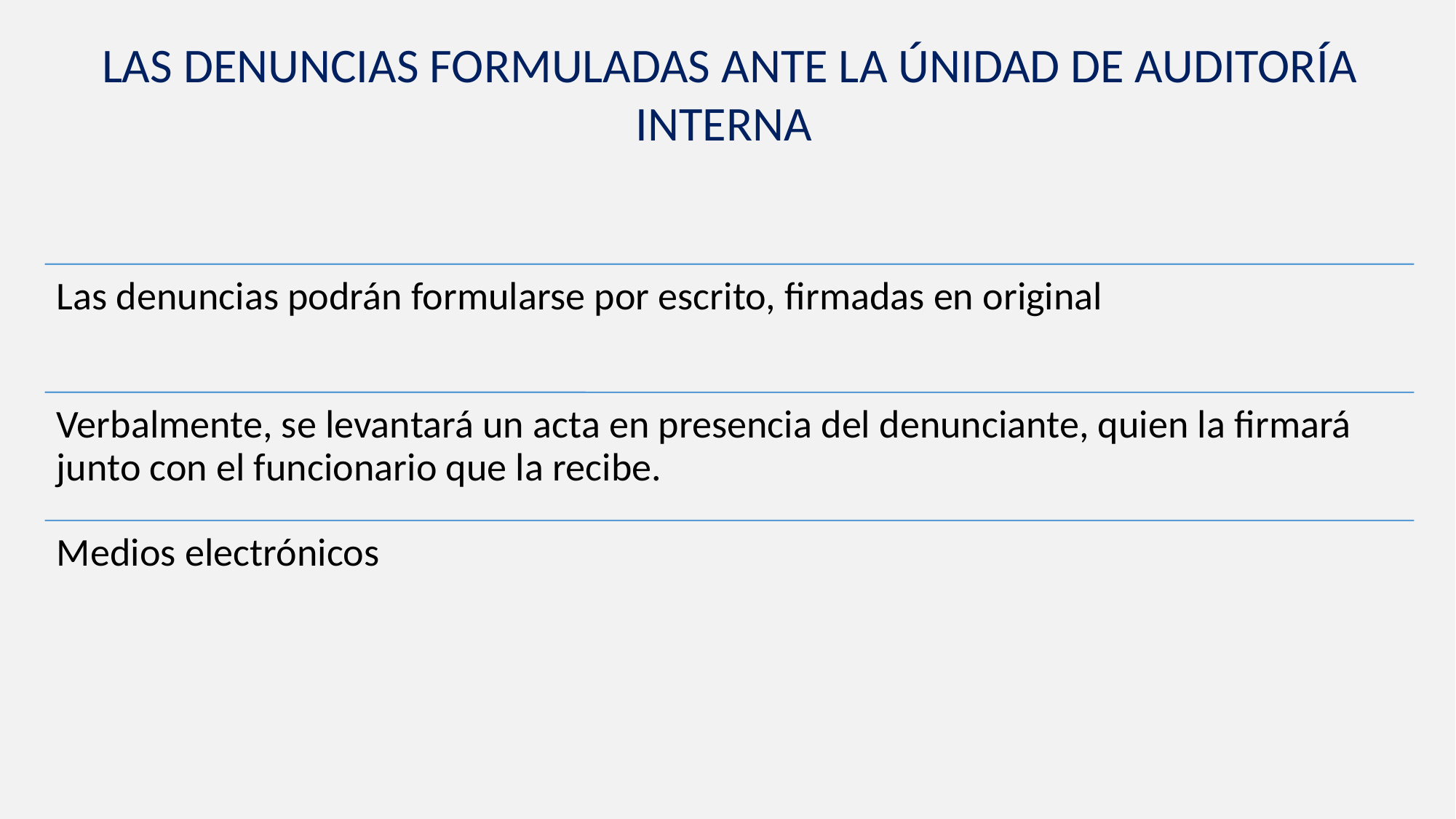

LAS DENUNCIAS FORMULADAS ANTE LA ÚNIDAD DE AUDITORÍA INTERNA
Las denuncias podrán formularse por escrito, firmadas en original
Verbalmente, se levantará un acta en presencia del denunciante, quien la firmará junto con el funcionario que la recibe.
Medios electrónicos